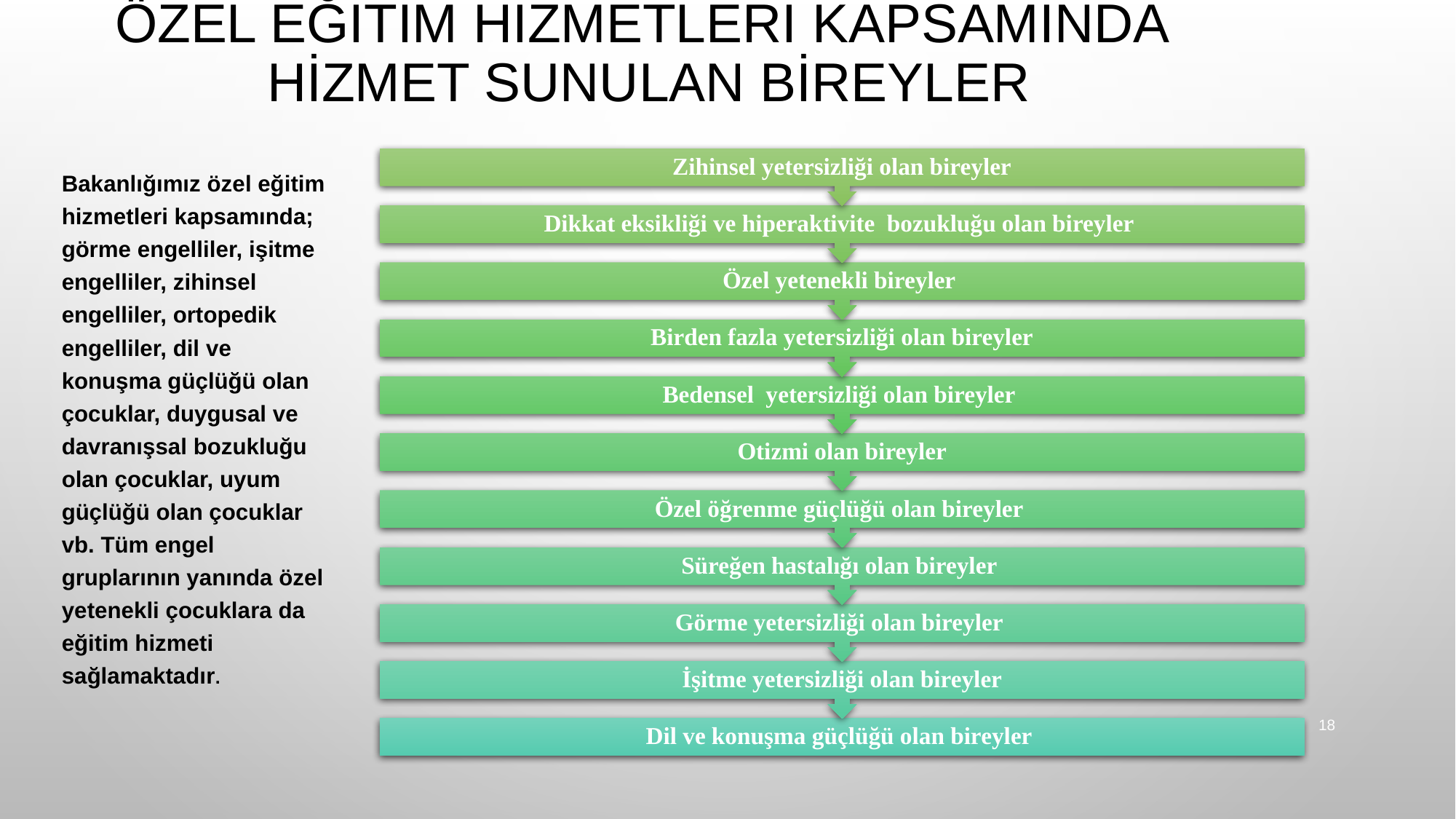

# ÖZEL EĞİTİM HİZMETLERİ KAPSAMINDA HİZMET SUNULAN BİREYLER
Dil ve konuşma güçlüğü olan bireyler
İşitme yetersizliği olan bireyler
Görme yetersizliği olan bireyler
Süreğen hastalığı olan bireyler
Özel öğrenme güçlüğü olan bireyler
Otizmi olan bireyler
Bedensel  yetersizliği olan bireyler
Birden fazla yetersizliği olan bireyler
Özel yetenekli bireyler
Dikkat eksikliği ve hiperaktivite  bozukluğu olan bireyler
Zihinsel yetersizliği olan bireyler
Bakanlığımız özel eğitim hizmetleri kapsamında; görme engelliler, işitme engelliler, zihinsel engelliler, ortopedik engelliler, dil ve konuşma güçlüğü olan çocuklar, duygusal ve davranışsal bozukluğu olan çocuklar, uyum güçlüğü olan çocuklar vb. Tüm engel gruplarının yanında özel yetenekli çocuklara da eğitim hizmeti sağlamaktadır.

18